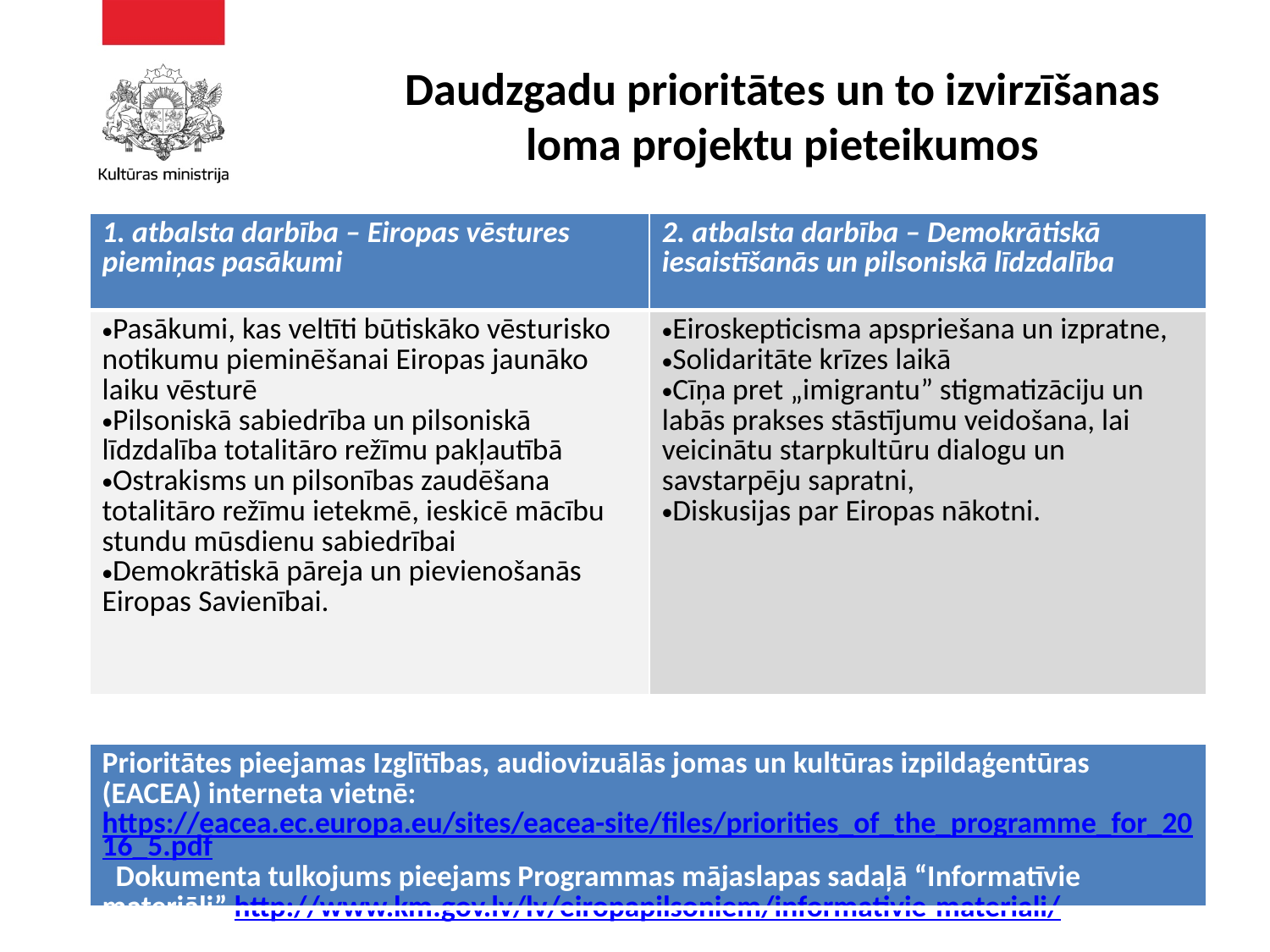

# Daudzgadu prioritātes un to izvirzīšanas loma projektu pieteikumos
| 1. atbalsta darbība – Eiropas vēstures piemiņas pasākumi | 2. atbalsta darbība – Demokrātiskā iesaistīšanās un pilsoniskā līdzdalība |
| --- | --- |
| Pasākumi, kas veltīti būtiskāko vēsturisko notikumu pieminēšanai Eiropas jaunāko laiku vēsturē Pilsoniskā sabiedrība un pilsoniskā līdzdalība totalitāro režīmu pakļautībā Ostrakisms un pilsonības zaudēšana totalitāro režīmu ietekmē, ieskicē mācību stundu mūsdienu sabiedrībai Demokrātiskā pāreja un pievienošanās Eiropas Savienībai. | Eiroskepticisma apspriešana un izpratne, Solidaritāte krīzes laikā Cīņa pret „imigrantu” stigmatizāciju un labās prakses stāstījumu veidošana, lai veicinātu starpkultūru dialogu un savstarpēju sapratni, Diskusijas par Eiropas nākotni. |
| Prioritātes pieejamas Izglītības, audiovizuālās jomas un kultūras izpildaģentūras (EACEA) interneta vietnē: https://eacea.ec.europa.eu/sites/eacea-site/files/priorities\_of\_the\_programme\_for\_2016\_5.pdf Dokumenta tulkojums pieejams Programmas mājaslapas sadaļā “Informatīvie materiāli” http://www.km.gov.lv/lv/eiropapilsoniem/informativie-materiali/ |
| --- |